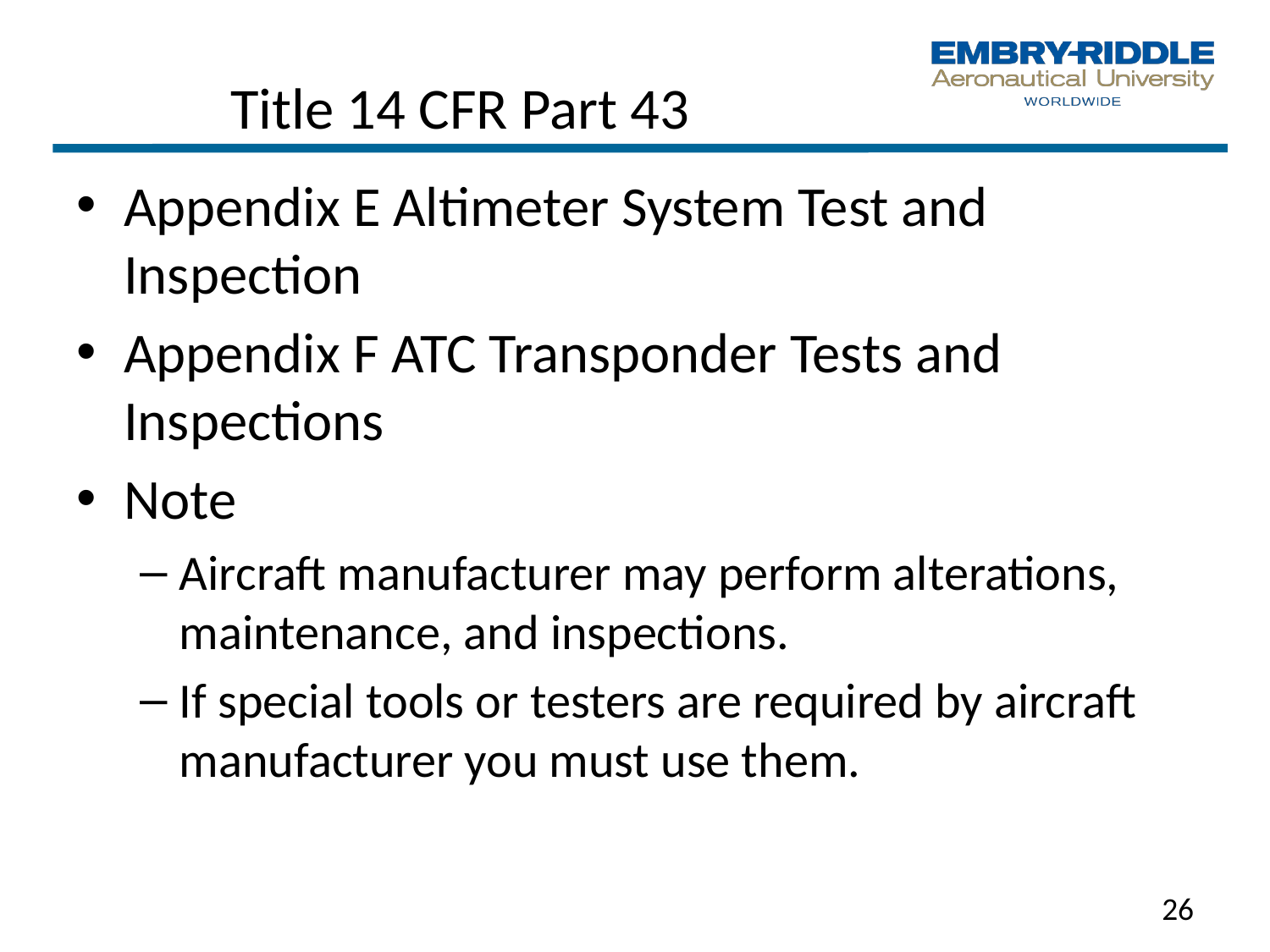

# Title 14 CFR Part 43
Appendix E Altimeter System Test and Inspection
Appendix F ATC Transponder Tests and Inspections
Note
Aircraft manufacturer may perform alterations, maintenance, and inspections.
If special tools or testers are required by aircraft manufacturer you must use them.

26